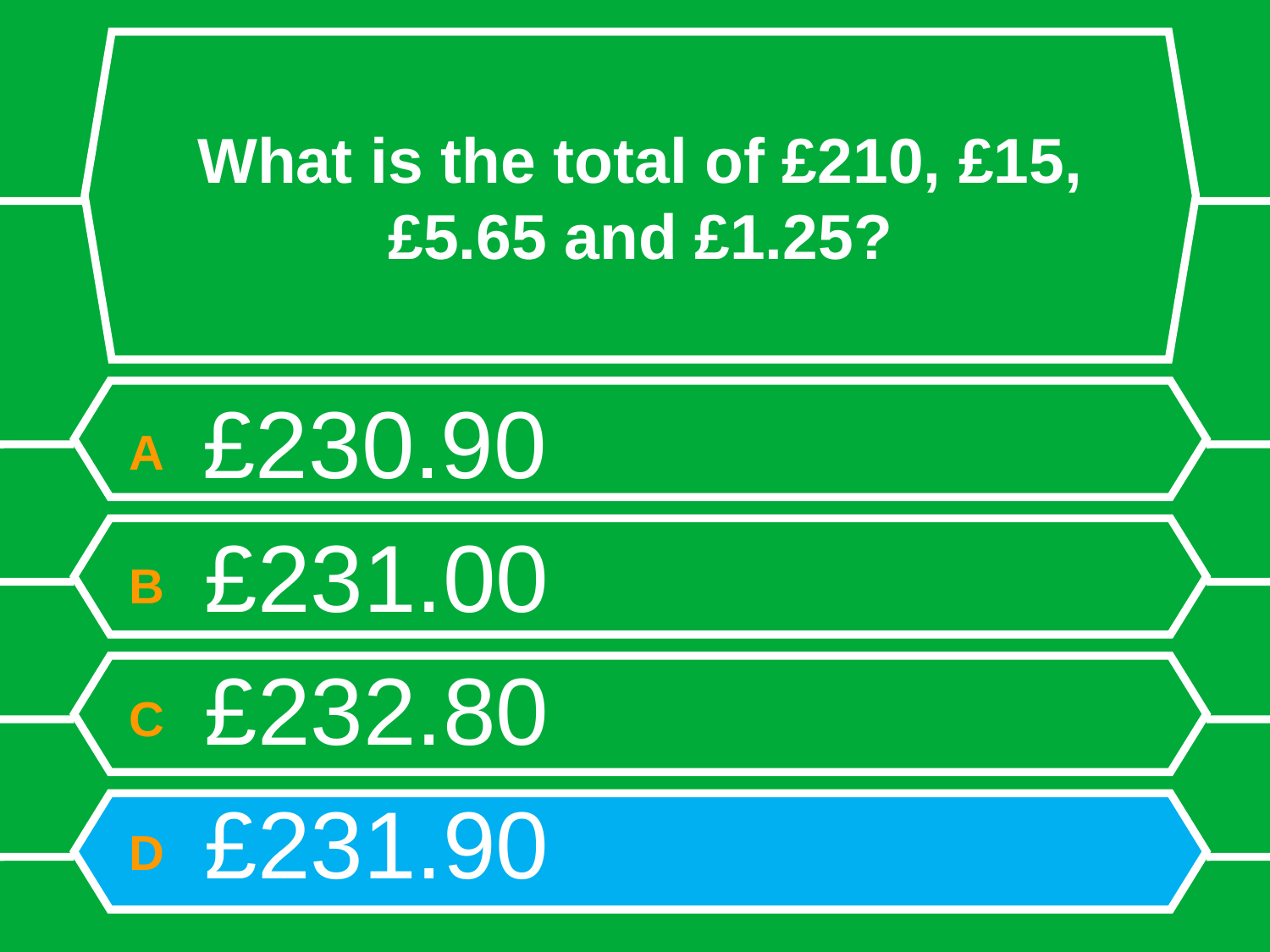

# What is the total of £210, £15, £5.65 and £1.25?

A  £230.90
B  £231.00
C  £232.80
D  £231.90